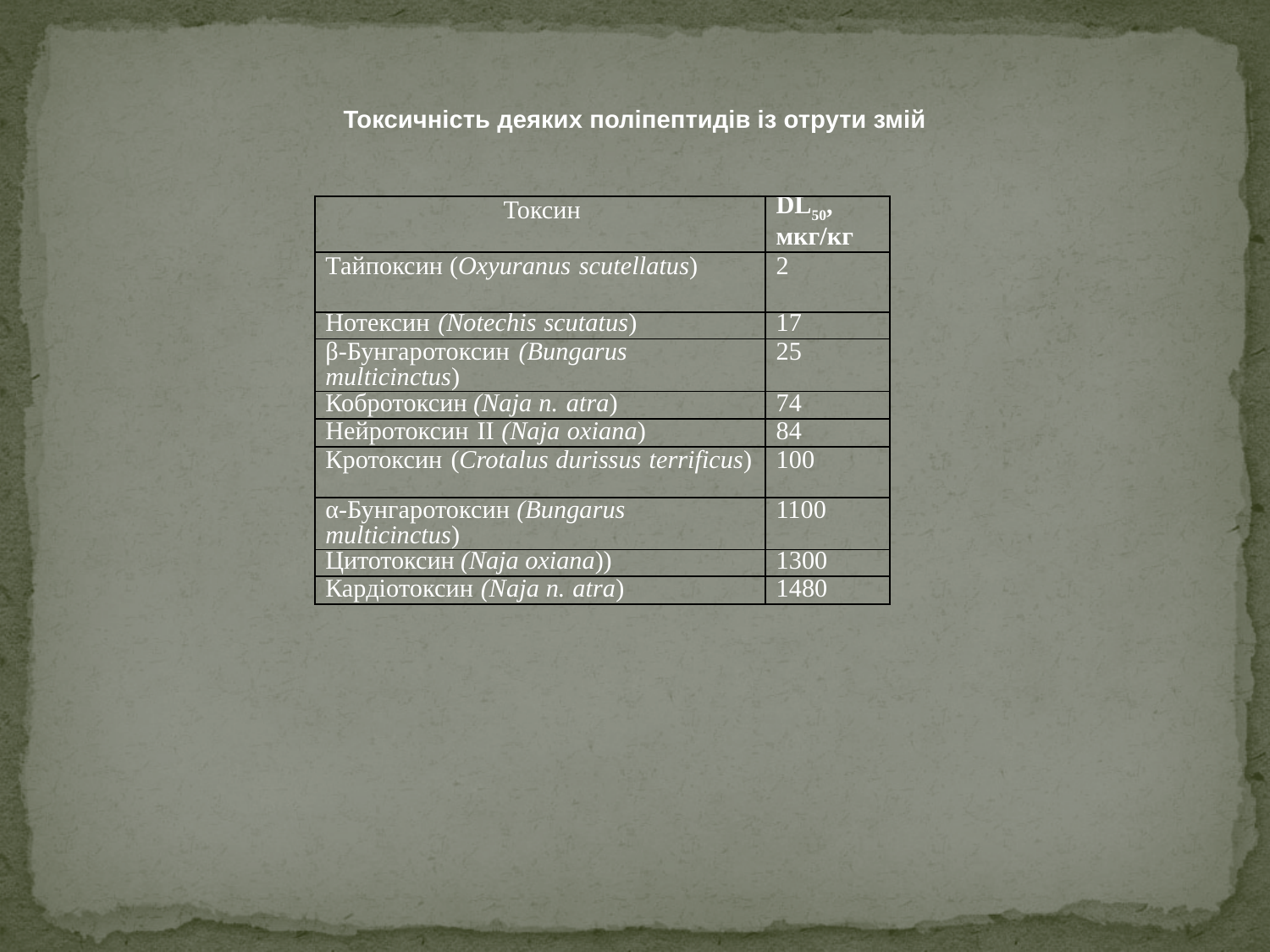

Токсичність деяких поліпептидів із отрути змій
| Токсин | DL50, мкг/кг |
| --- | --- |
| Тайпоксин (Oxyuranus scutellatus) | 2 |
| Нотексин (Notechis scutatus) | 17 |
| β-Бунгаротоксин (Bungarus multicinctus) | 25 |
| Кобротоксин (Naja n. atra) | 74 |
| Нейротоксин II (Naja oxiana) | 84 |
| Кротоксин (Crotalus durissus terrificus) | 100 |
| α-Бунгаротоксин (Bungarus multicinctus) | 1100 |
| Цитотоксин (Naja oxiana)) | 1300 |
| Кардіотоксин (Naja n. atra) | 1480 |